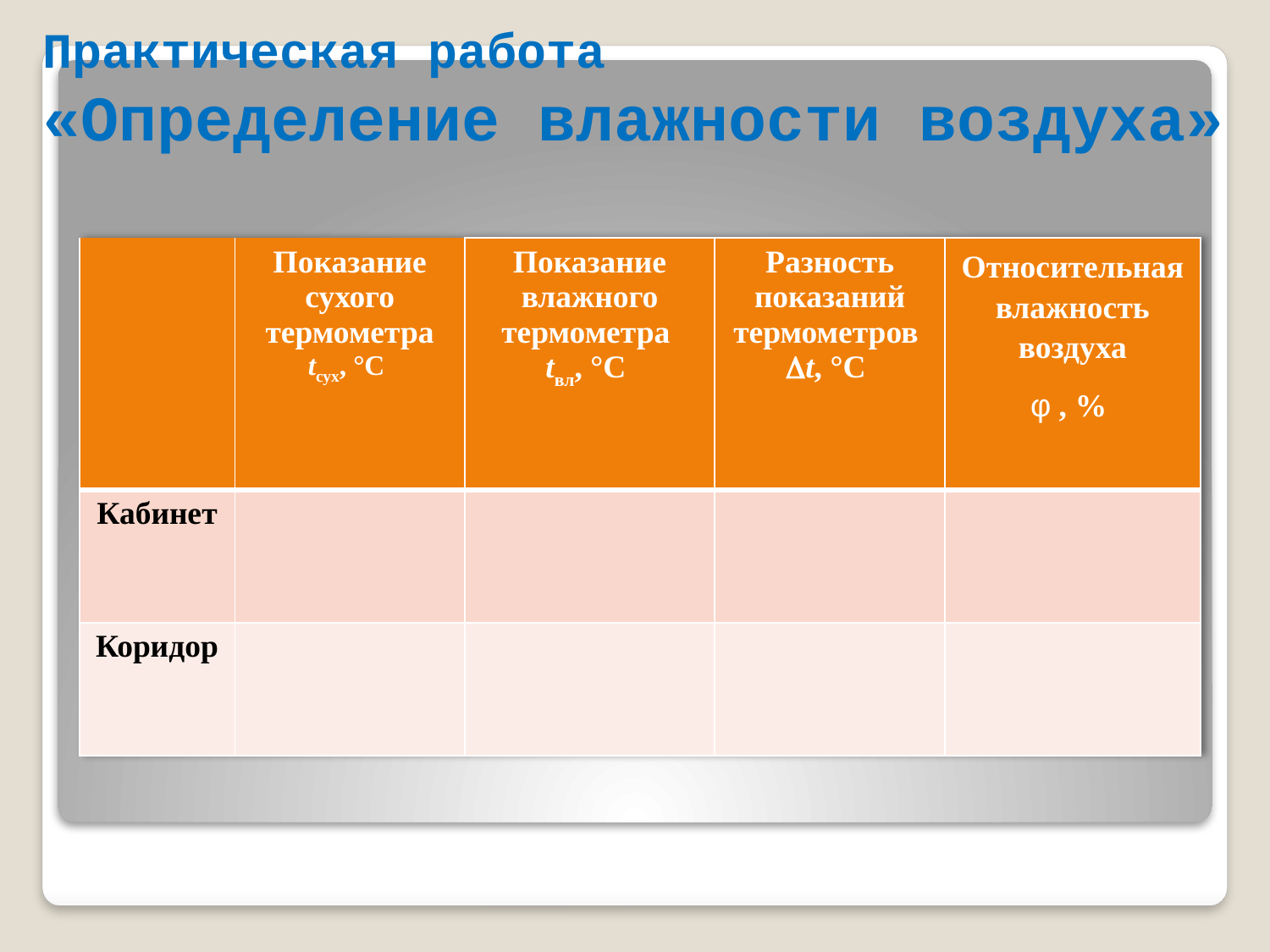

# Практическая работа «Определение влажности воздуха»
|  | Показание сухого термометра tсух, °С | Показание влажного термометра tвл, °С | Разность показаний термометров Δt, °C | Относительная влажность воздуха φ , % |
| --- | --- | --- | --- | --- |
| Кабинет |  |  |  |  |
| Коридор |  |  |  |  |